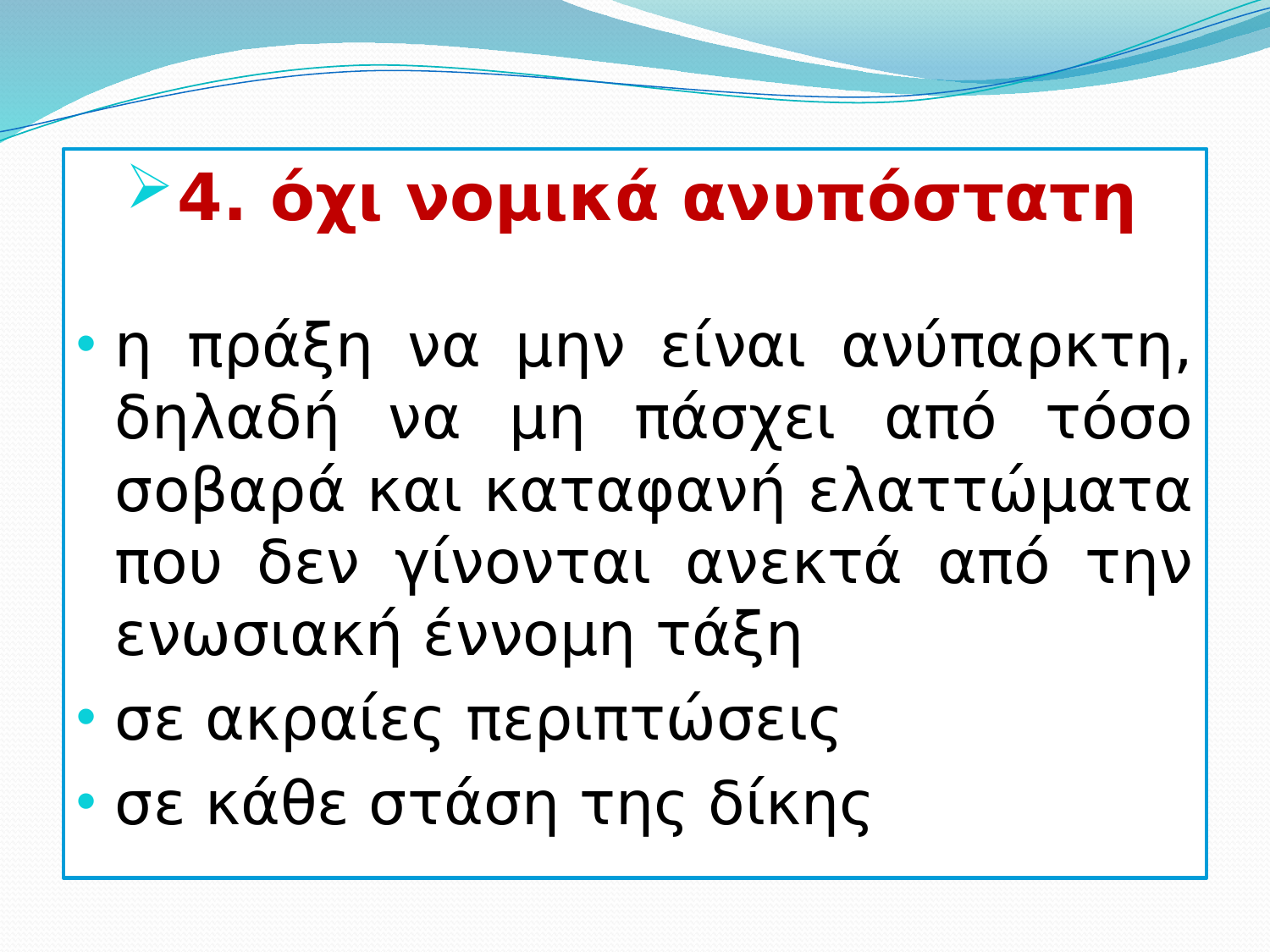

4. όχι νομικά ανυπόστατη

η πράξη να μην είναι ανύπαρκτη, δηλαδή να μη πάσχει από τόσο σοβαρά και καταφανή ελαττώματα που δεν γίνονται ανεκτά από την ενωσιακή έννομη τάξη
σε ακραίες περιπτώσεις
σε κάθε στάση της δίκης